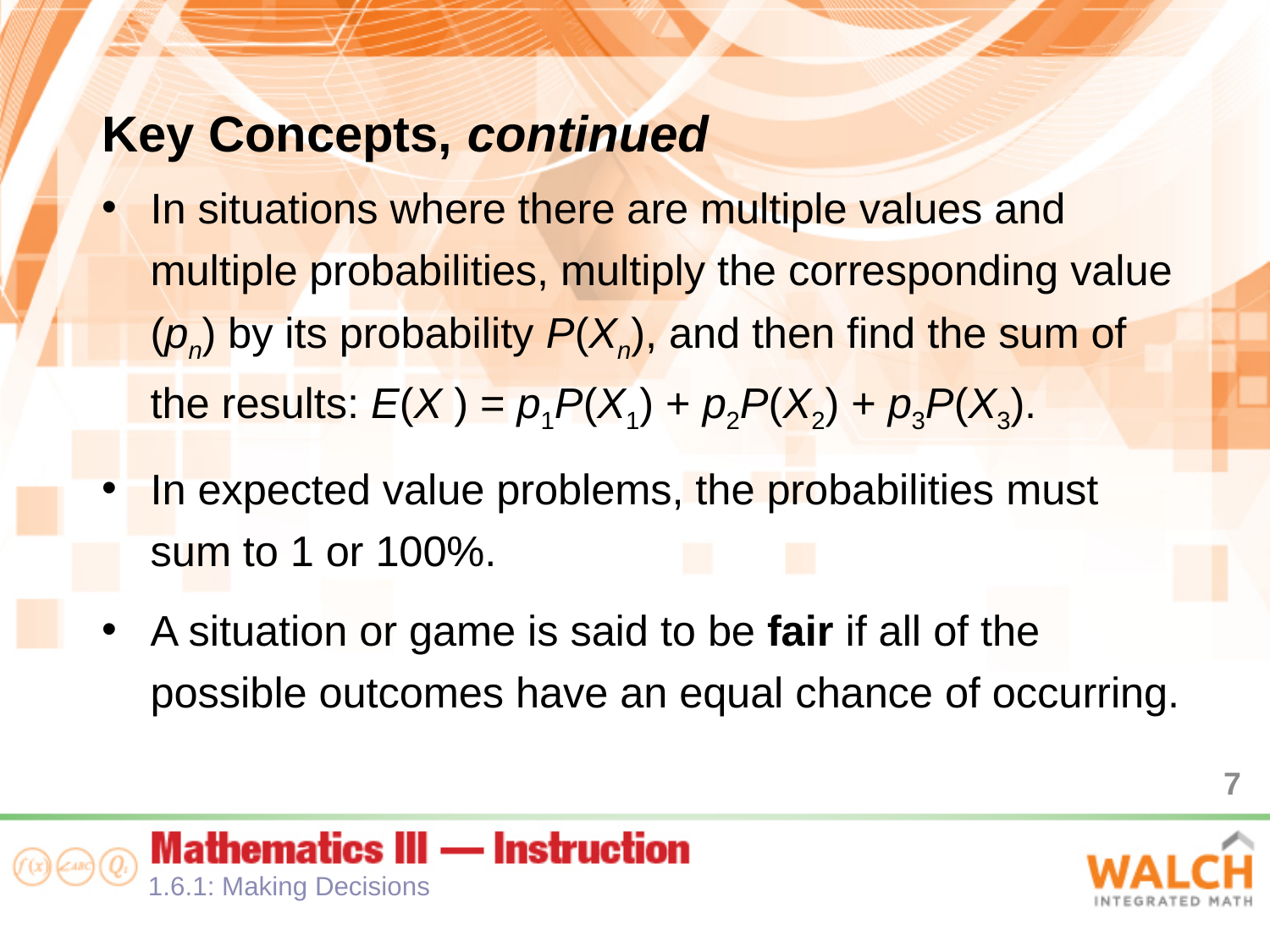

Key Concepts, continued
In situations where there are multiple values and multiple probabilities, multiply the corresponding value (pn) by its probability P(Xn), and then find the sum of the results: E(X ) = p1P(X1) + p2P(X2) + p3P(X3).
In expected value problems, the probabilities must sum to 1 or 100%.
A situation or game is said to be fair if all of the possible outcomes have an equal chance of occurring.
7
1.6.1: Making Decisions